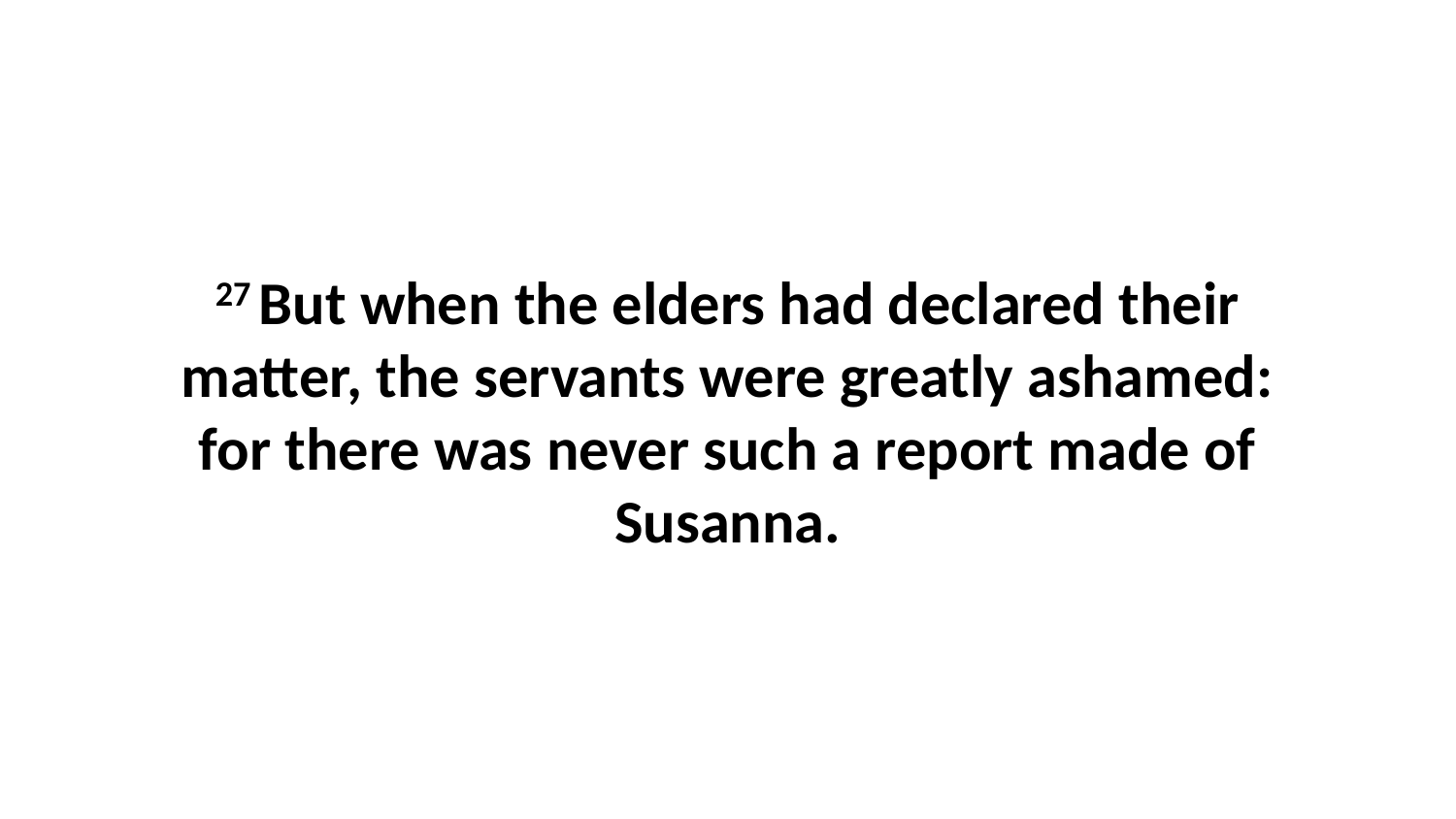

27 But when the elders had declared their matter, the servants were greatly ashamed: for there was never such a report made of Susanna.